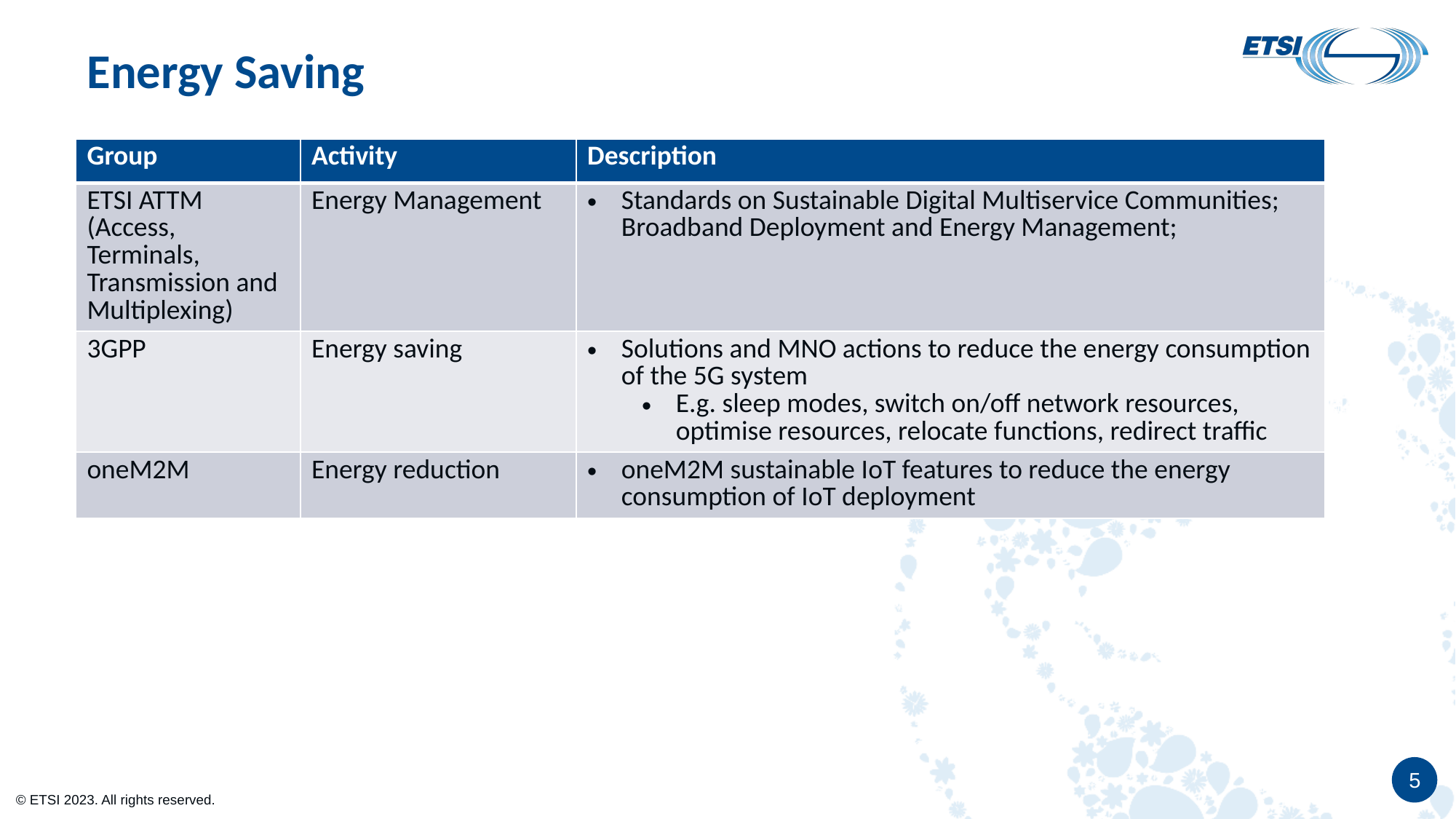

# Energy Saving
| Group | Activity | Description |
| --- | --- | --- |
| ETSI ATTM (Access, Terminals, Transmission and Multiplexing) | Energy Management | Standards on Sustainable Digital Multiservice Communities; Broadband Deployment and Energy Management; |
| 3GPP | Energy saving | Solutions and MNO actions to reduce the energy consumption of the 5G system E.g. sleep modes, switch on/off network resources, optimise resources, relocate functions, redirect traffic |
| oneM2M | Energy reduction | oneM2M sustainable IoT features to reduce the energy consumption of IoT deployment |
5